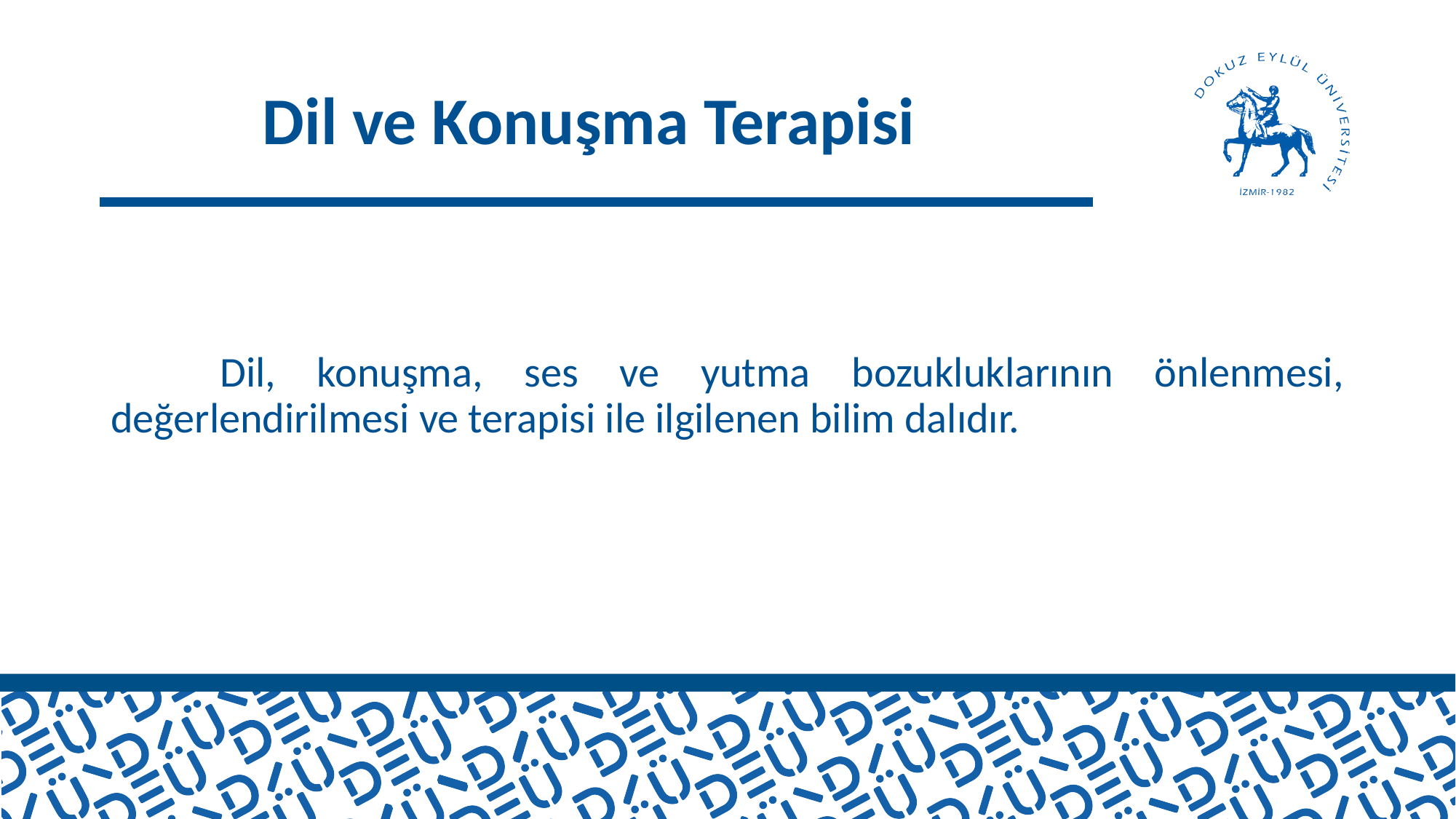

# Dil ve Konuşma Terapisi

	Dil, konuşma, ses ve yutma bozukluklarının önlenmesi, değerlendirilmesi ve terapisi ile ilgilenen bilim dalıdır.